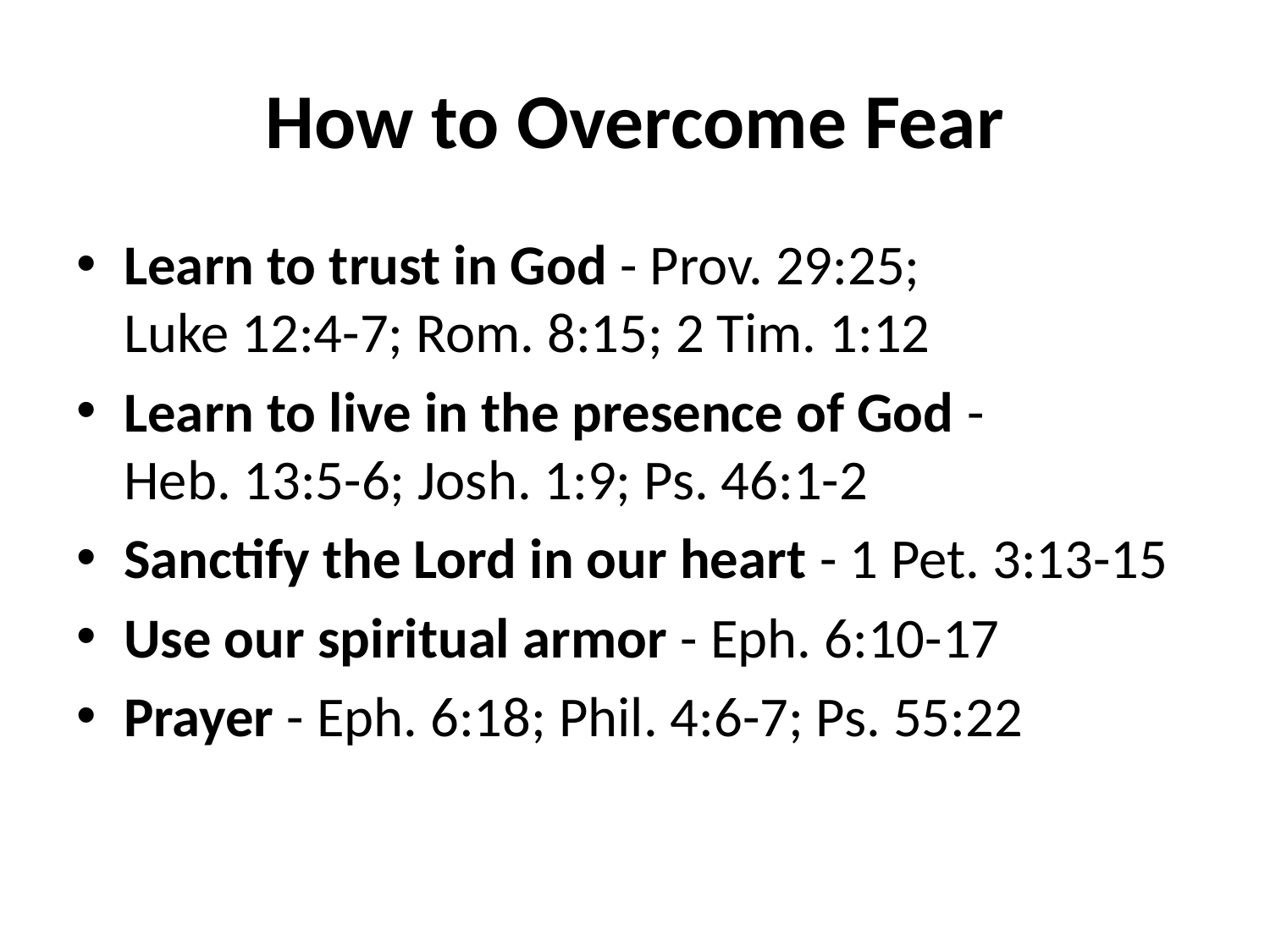

# How to Overcome Fear
Learn to trust in God - Prov. 29:25;                    Luke 12:4-7; Rom. 8:15; 2 Tim. 1:12
Learn to live in the presence of God -          Heb. 13:5-6; Josh. 1:9; Ps. 46:1-2
Sanctify the Lord in our heart - 1 Pet. 3:13-15
Use our spiritual armor - Eph. 6:10-17
Prayer - Eph. 6:18; Phil. 4:6-7; Ps. 55:22